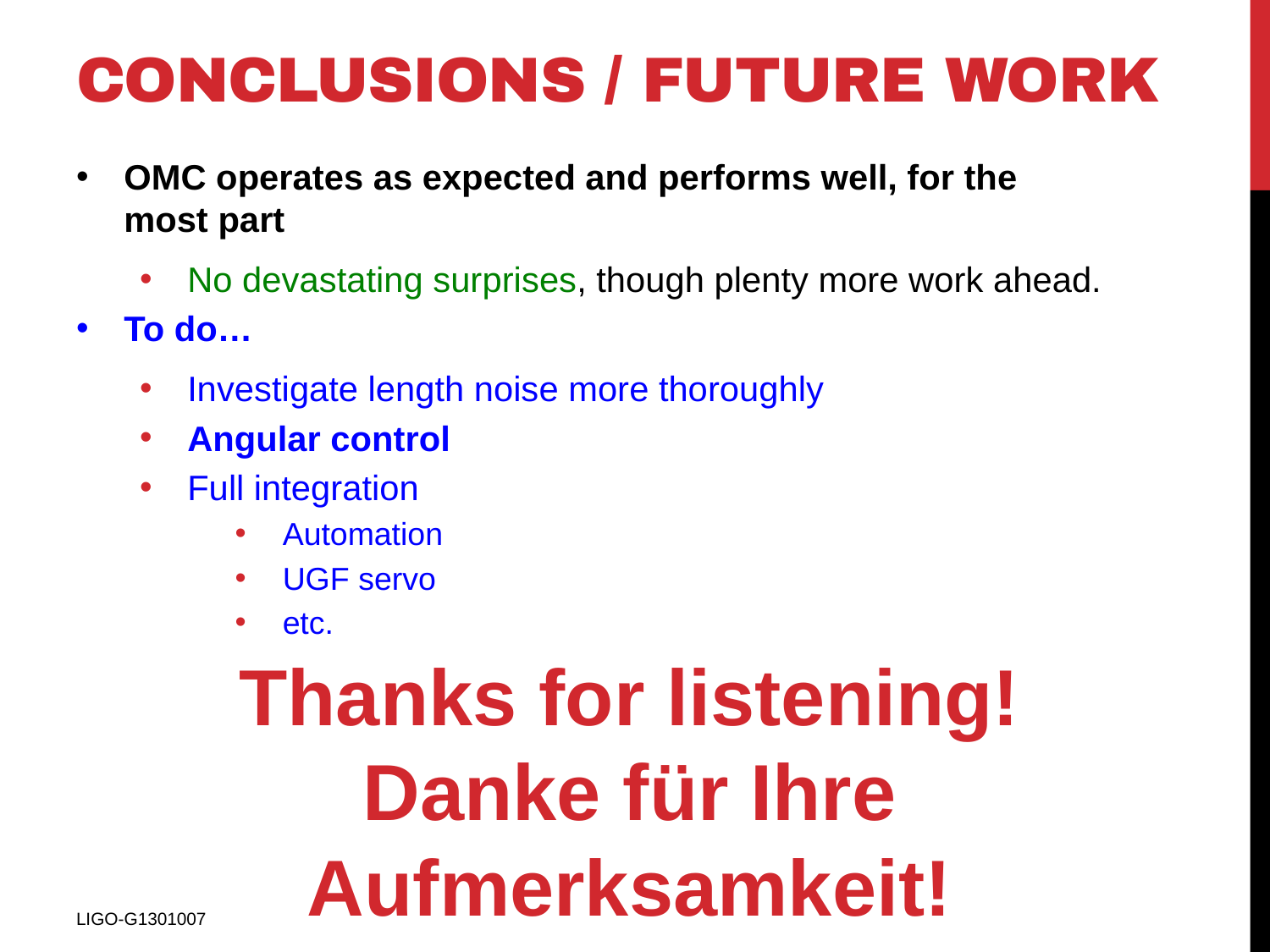

# Conclusions / future work
OMC operates as expected and performs well, for the most part
No devastating surprises, though plenty more work ahead.
To do…
Investigate length noise more thoroughly
Angular control
Full integration
Automation
UGF servo
etc.

Thanks for listening!
Danke für Ihre Aufmerksamkeit!
LIGO-G1301007